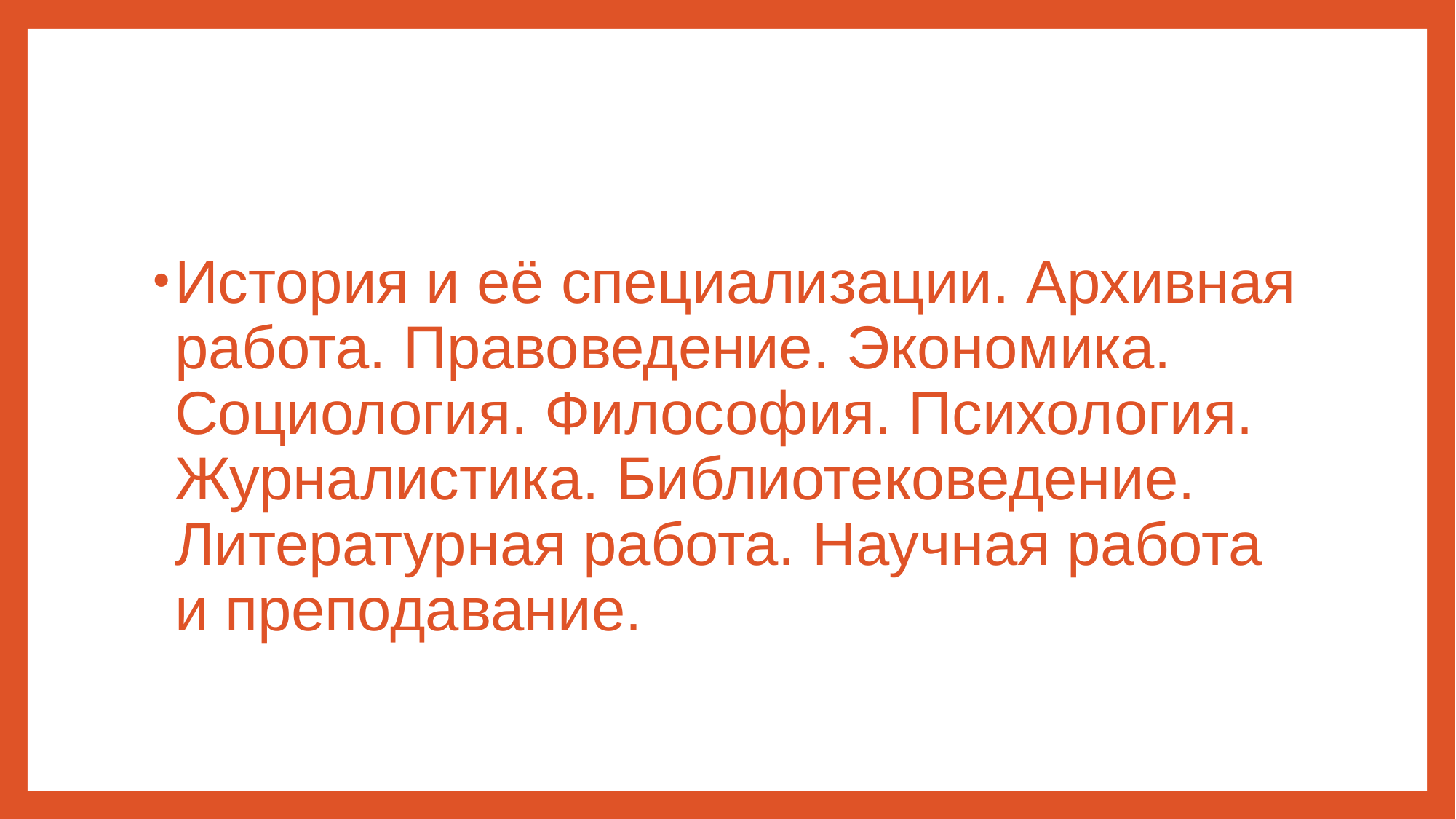

История и её специализации. Архивная работа. Правоведение. Экономика. Социология. Философия. Психология. Журналистика. Библиотековедение. Литературная работа. Научная работа и преподавание.